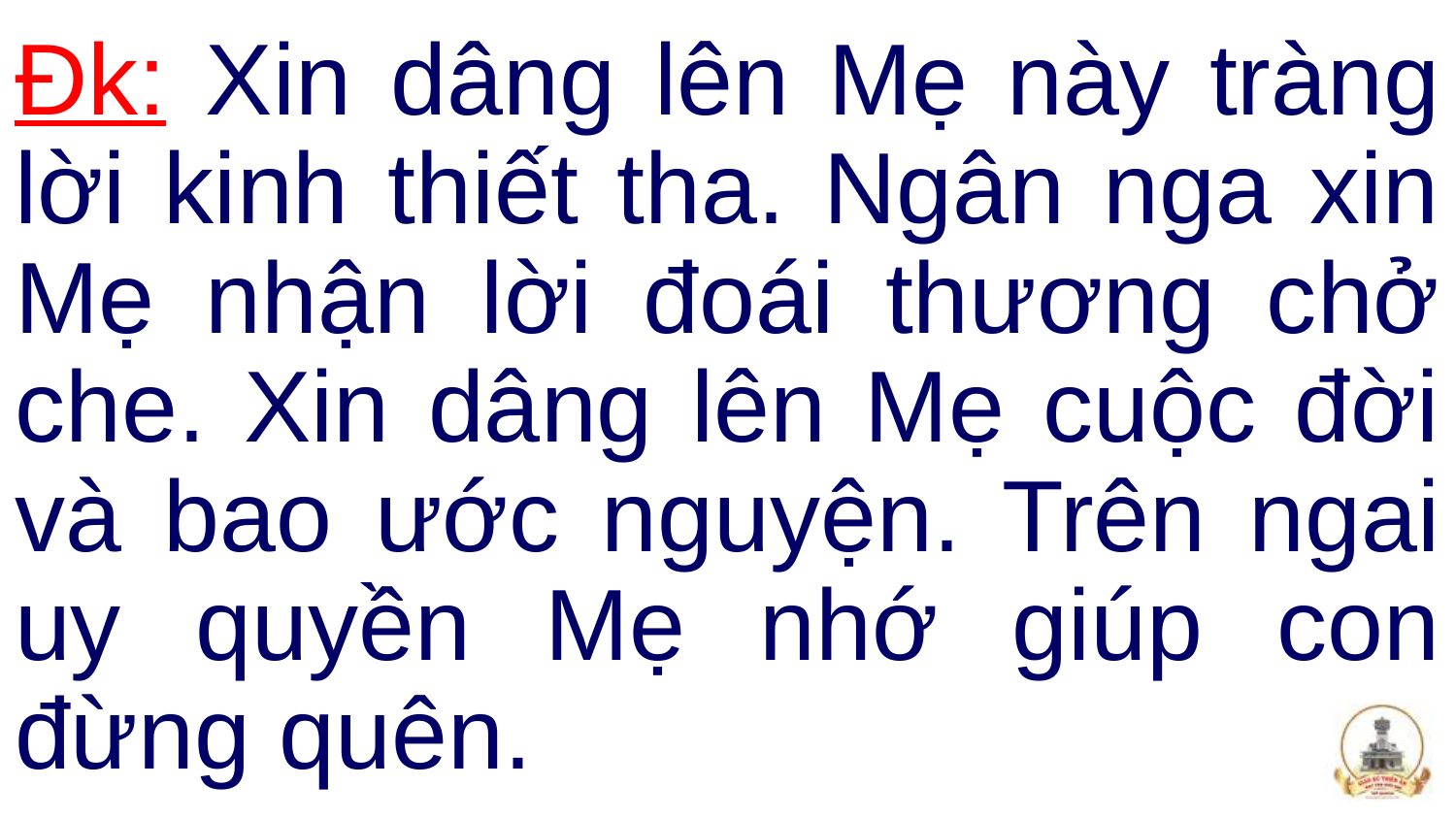

Đk: Xin dâng lên Mẹ này tràng lời kinh thiết tha. Ngân nga xin Mẹ nhận lời đoái thương chở che. Xin dâng lên Mẹ cuộc đời và bao ước nguyện. Trên ngai uy quyền Mẹ nhớ giúp con đừng quên.